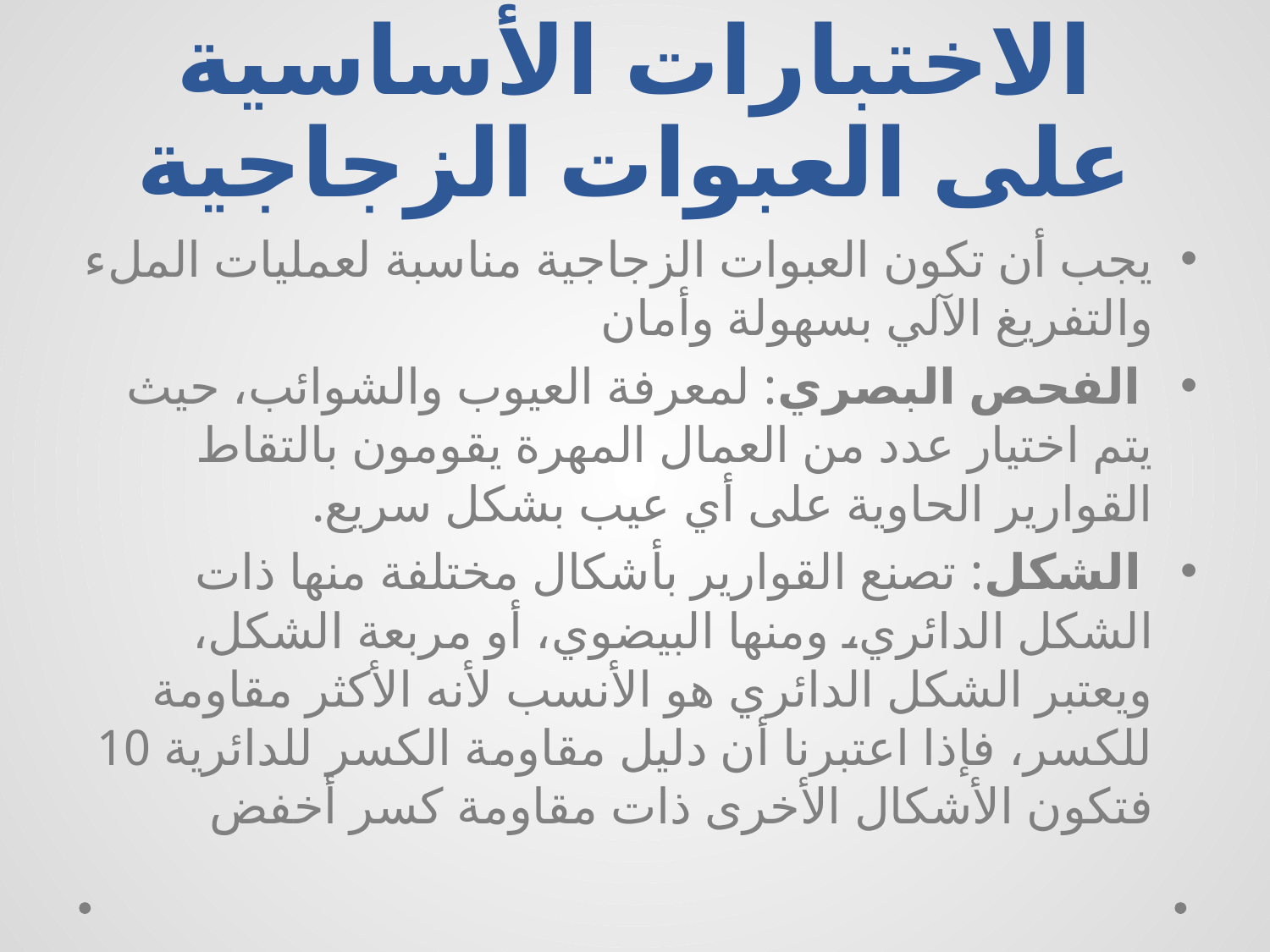

# الاختبارات الأساسية على العبوات الزجاجية
يجب أن تكون العبوات الزجاجية مناسبة لعمليات الملء والتفريغ الآلي بسهولة وأمان
 الفحص البصري: لمعرفة العيوب والشوائب، حيث يتم اختيار عدد من العمال المهرة يقومون بالتقاط القوارير الحاوية على أي عيب بشكل سريع.
 الشكل: تصنع القوارير بأشكال مختلفة منها ذات الشكل الدائري، ومنها البيضوي، أو مربعة الشكل، ويعتبر الشكل الدائري هو الأنسب لأنه الأكثر مقاومة للكسر، فإذا اعتبرنا أن دليل مقاومة الكسر للدائرية 10 فتكون الأشكال الأخرى ذات مقاومة كسر أخفض